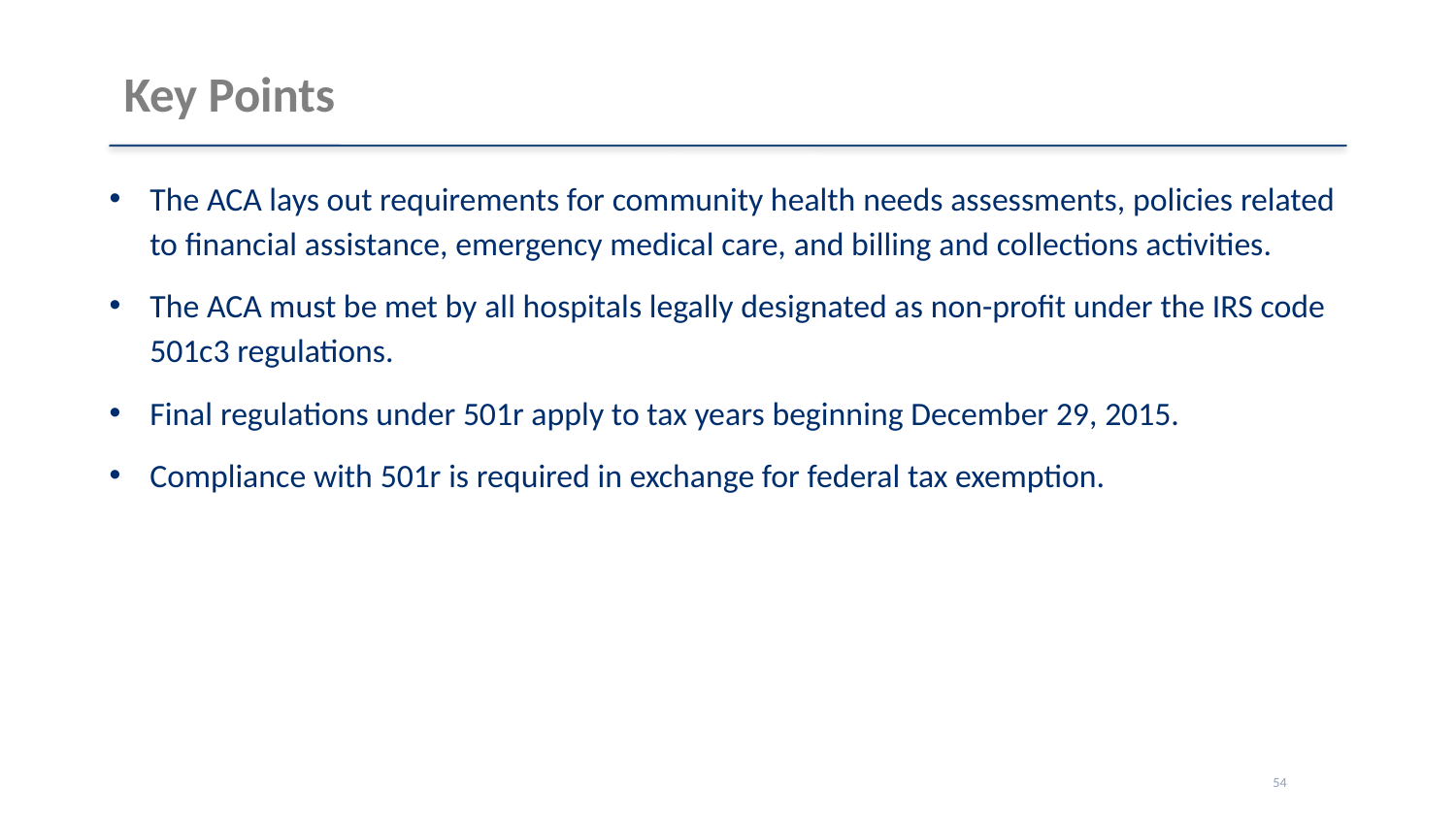

# Key Points
The ACA lays out requirements for community health needs assessments, policies related to financial assistance, emergency medical care, and billing and collections activities.
The ACA must be met by all hospitals legally designated as non-profit under the IRS code 501c3 regulations.
Final regulations under 501r apply to tax years beginning December 29, 2015.
Compliance with 501r is required in exchange for federal tax exemption.
54